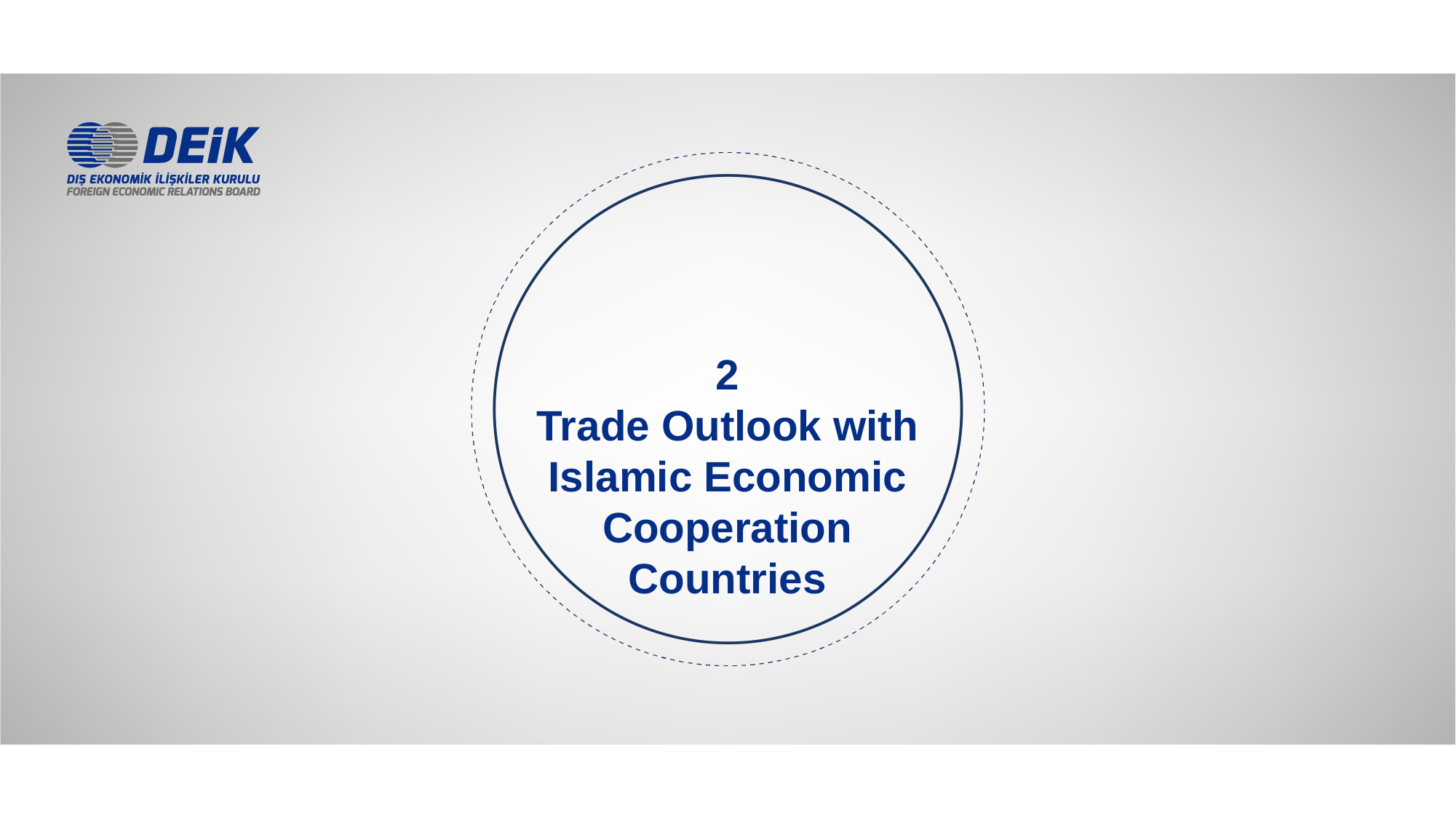

2
Trade Outlook with Islamic Economic Cooperation Countries